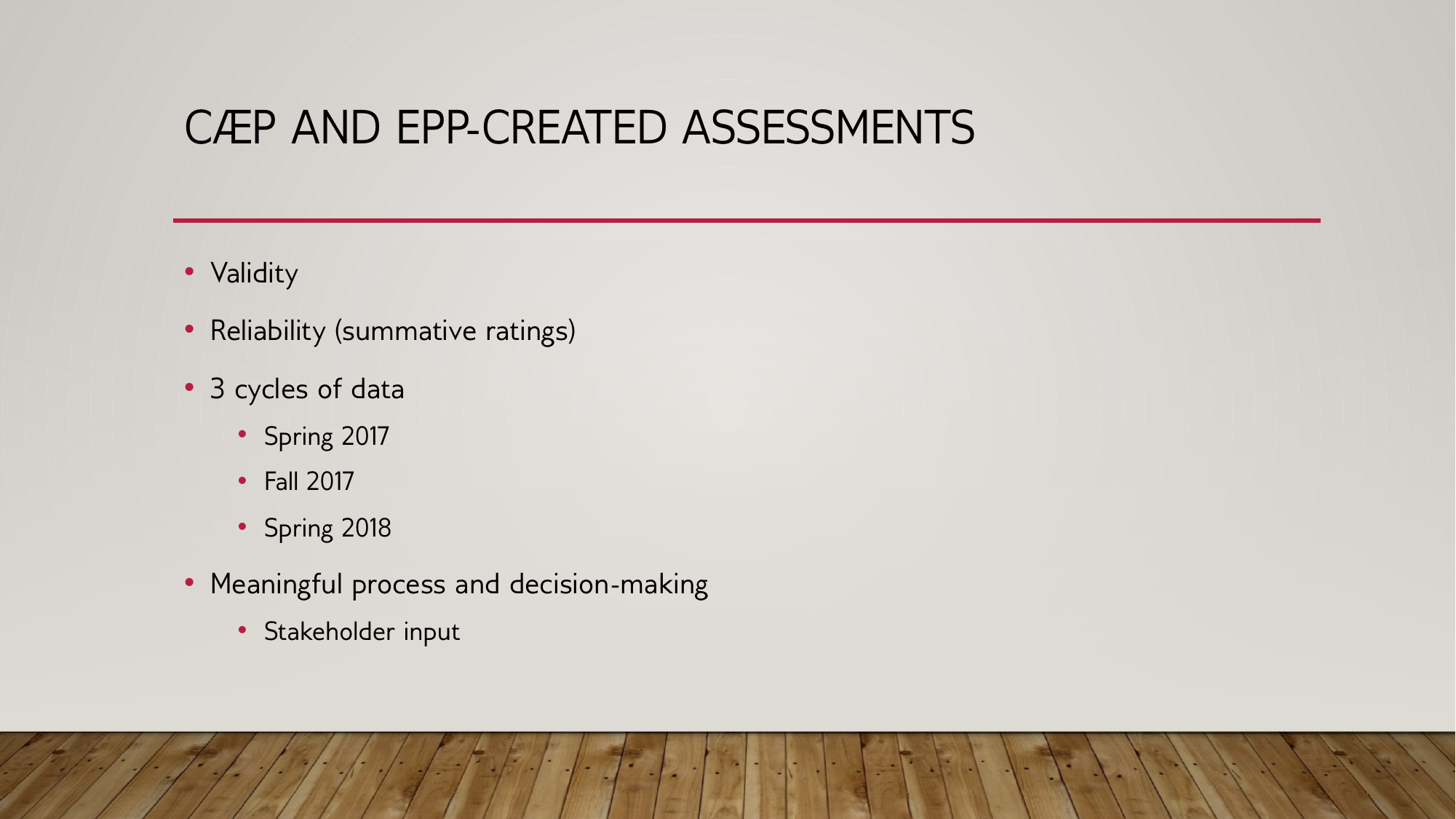

# CAEP and epp-created assessments
Validity
Reliability (summative ratings)
3 cycles of data
Spring 2017
Fall 2017
Spring 2018
Meaningful process and decision-making
Stakeholder input